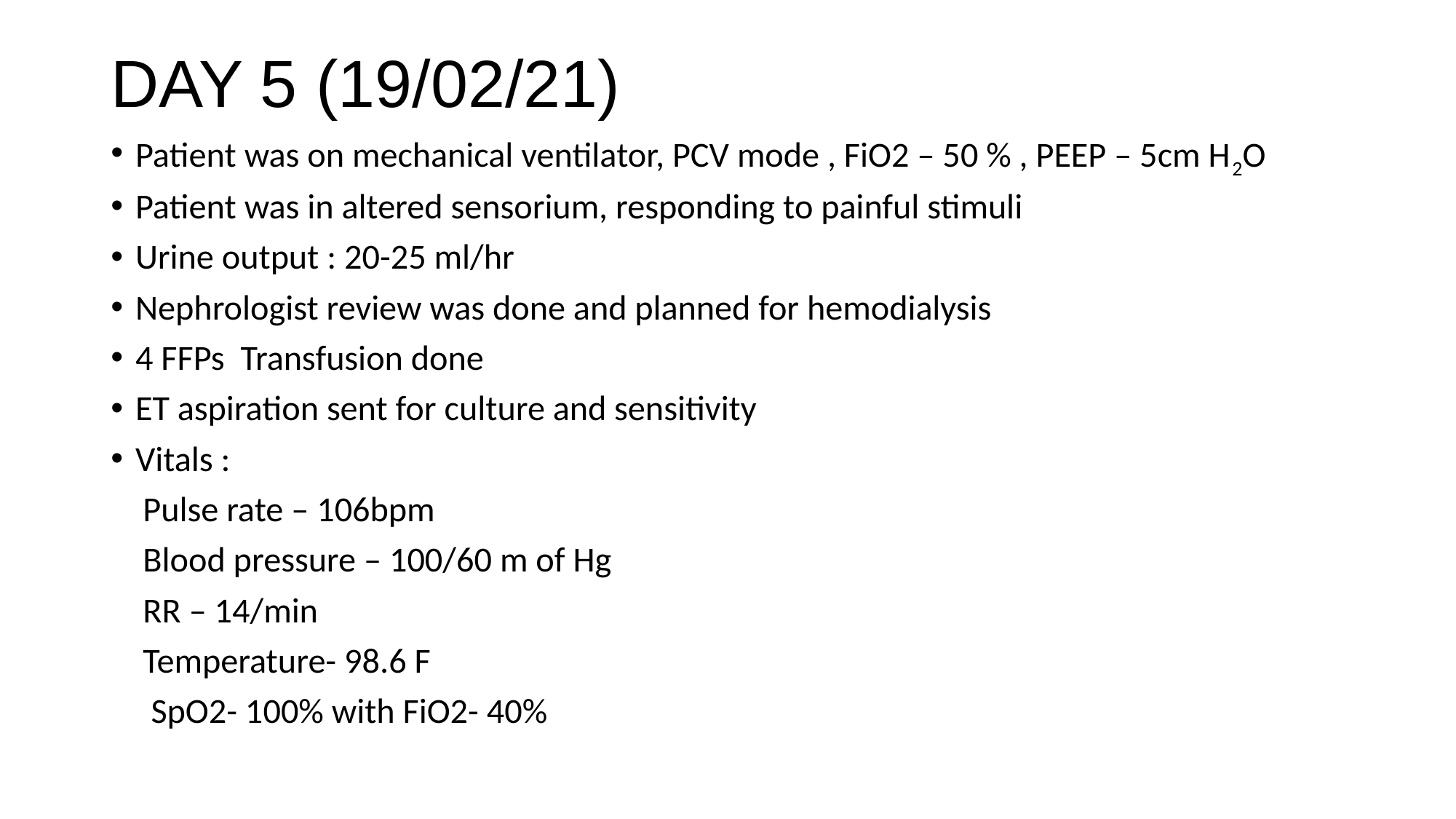

# DAY 5 (19/02/21)
Patient was on mechanical ventilator, PCV mode , FiO2 – 50 % , PEEP – 5cm H2O
Patient was in altered sensorium, responding to painful stimuli
Urine output : 20-25 ml/hr
Nephrologist review was done and planned for hemodialysis
4 FFPs  Transfusion done
ET aspiration sent for culture and sensitivity
Vitals :
    Pulse rate – 106bpm
    Blood pressure – 100/60 m of Hg
    RR – 14/min
    Temperature- 98.6 F
     SpO2- 100% with FiO2- 40%